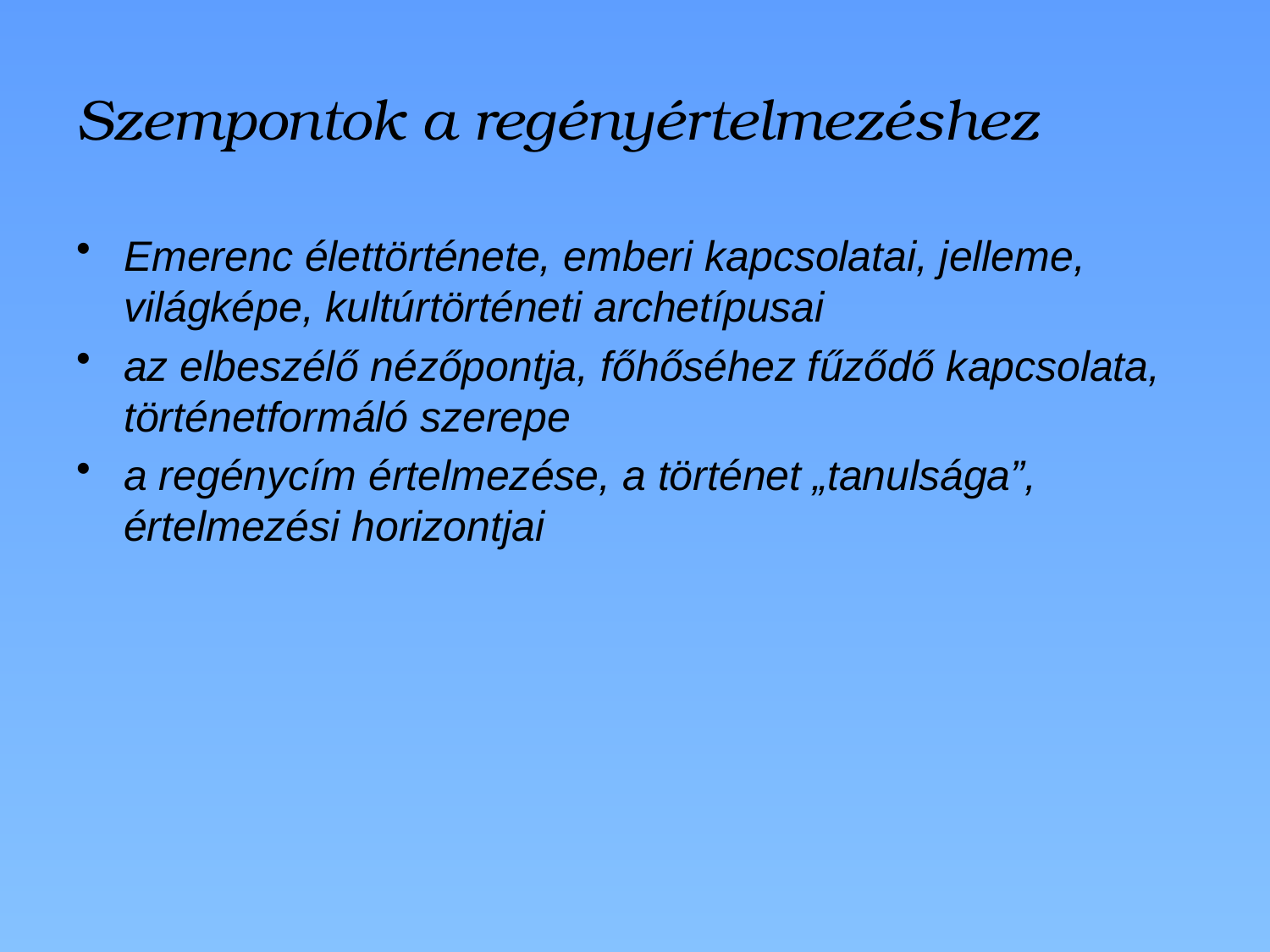

# Szempontok a regényértelmezéshez
Emerenc élettörténete, emberi kapcsolatai, jelleme, világképe, kultúrtörténeti archetípusai
az elbeszélő nézőpontja, főhőséhez fűződő kapcsolata, történetformáló szerepe
a regénycím értelmezése, a történet „tanulsága”, értelmezési horizontjai